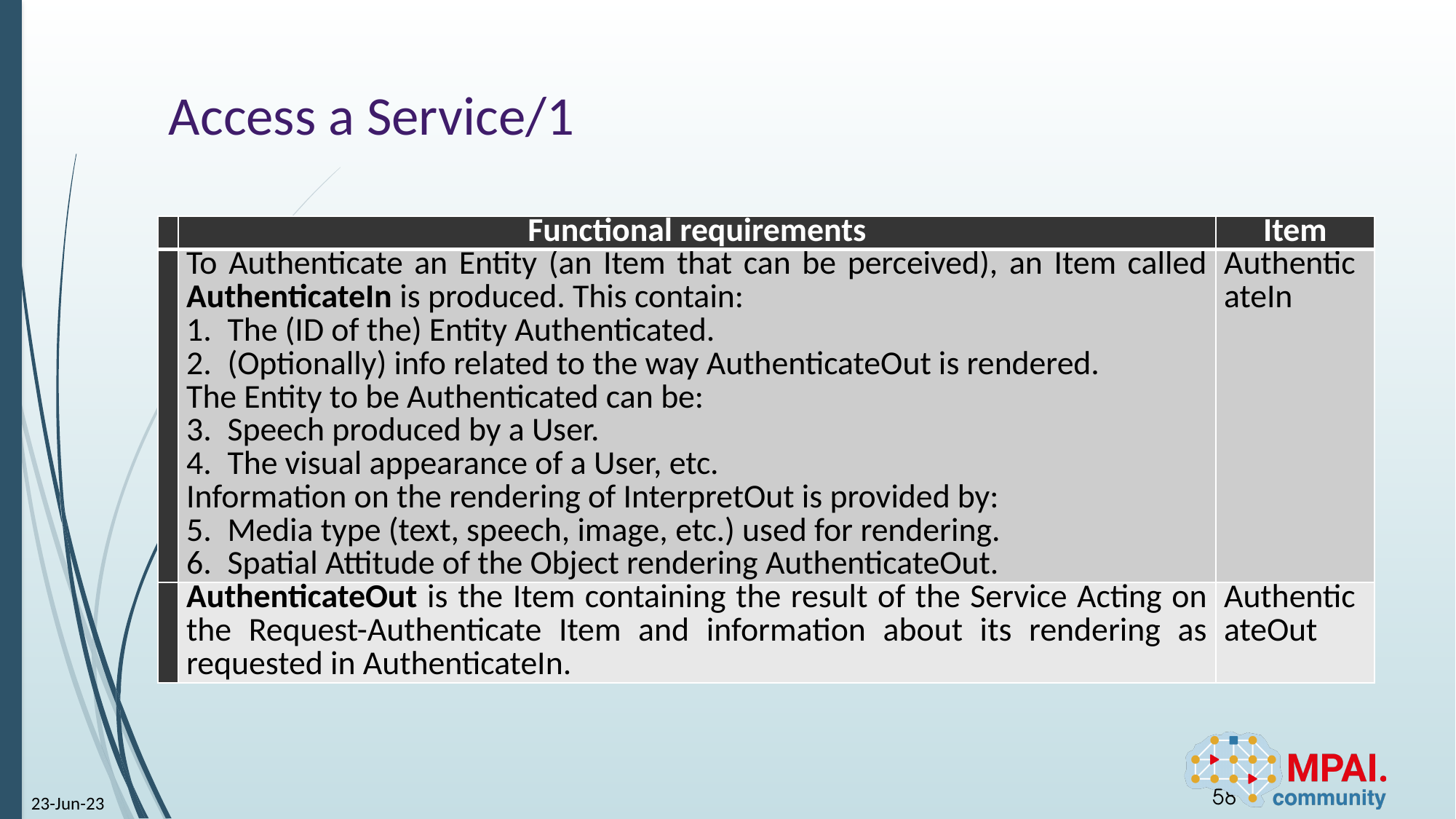

# Access a Service/1
|  | Functional requirements | Item |
| --- | --- | --- |
|  | To Authenticate an Entity (an Item that can be perceived), an Item called AuthenticateIn is produced. This contain: The (ID of the) Entity Authenticated. (Optionally) info related to the way AuthenticateOut is rendered. The Entity to be Authenticated can be: Speech produced by a User. The visual appearance of a User, etc. Information on the rendering of InterpretOut is provided by: Media type (text, speech, image, etc.) used for rendering. Spatial Attitude of the Object rendering AuthenticateOut. | AuthenticateIn |
|  | AuthenticateOut is the Item containing the result of the Service Acting on the Request-Authenticate Item and information about its rendering as requested in AuthenticateIn. | AuthenticateOut |
58
23-Jun-23